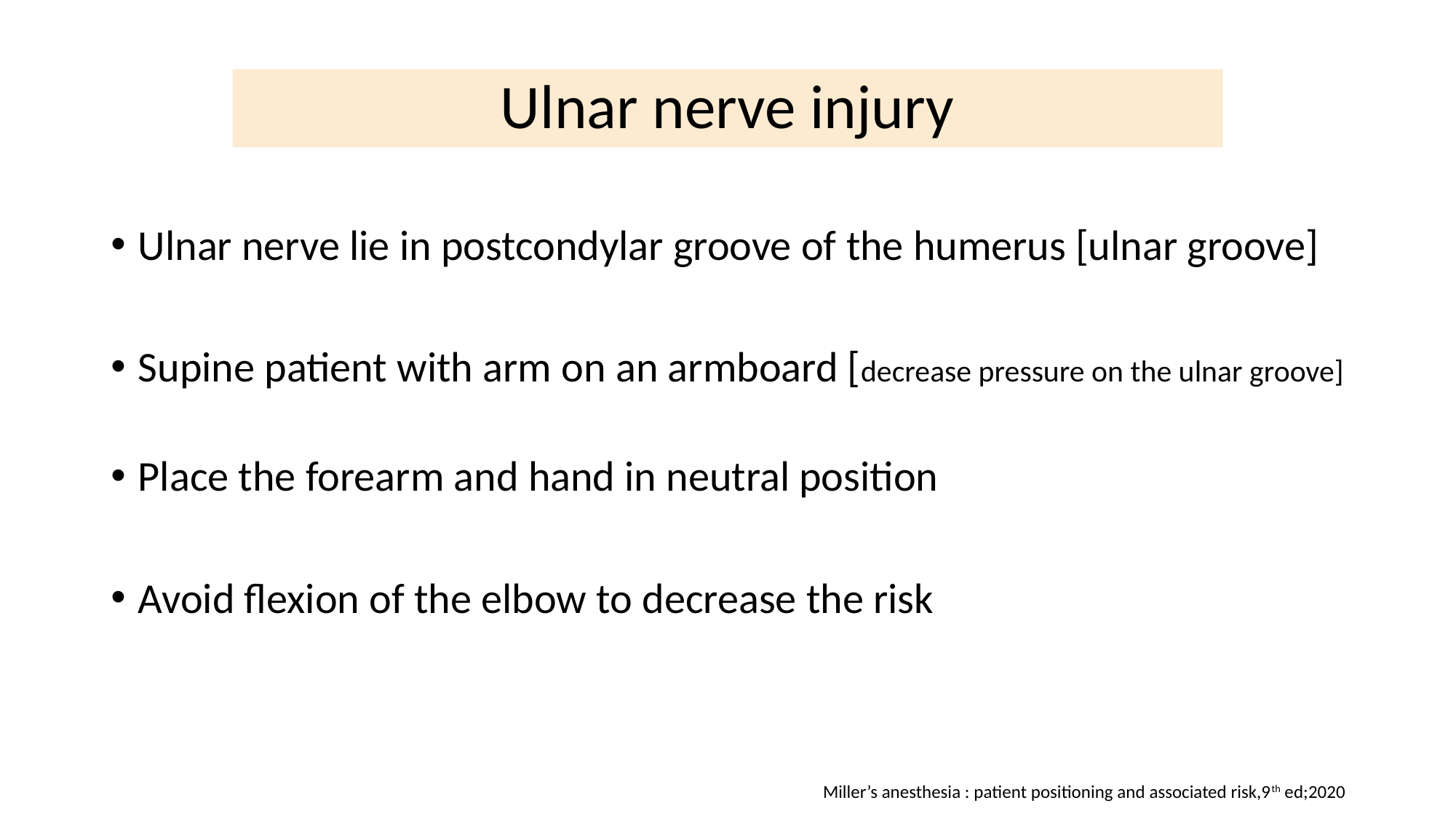

# Ulnar nerve injury
Ulnar nerve lie in postcondylar groove of the humerus [ulnar groove]

Supine patient with arm on an armboard [decrease pressure on the ulnar groove]

Place the forearm and hand in neutral position

Avoid flexion of the elbow to decrease the risk

Miller’s anesthesia : patient positioning and associated risk,9th ed;2020